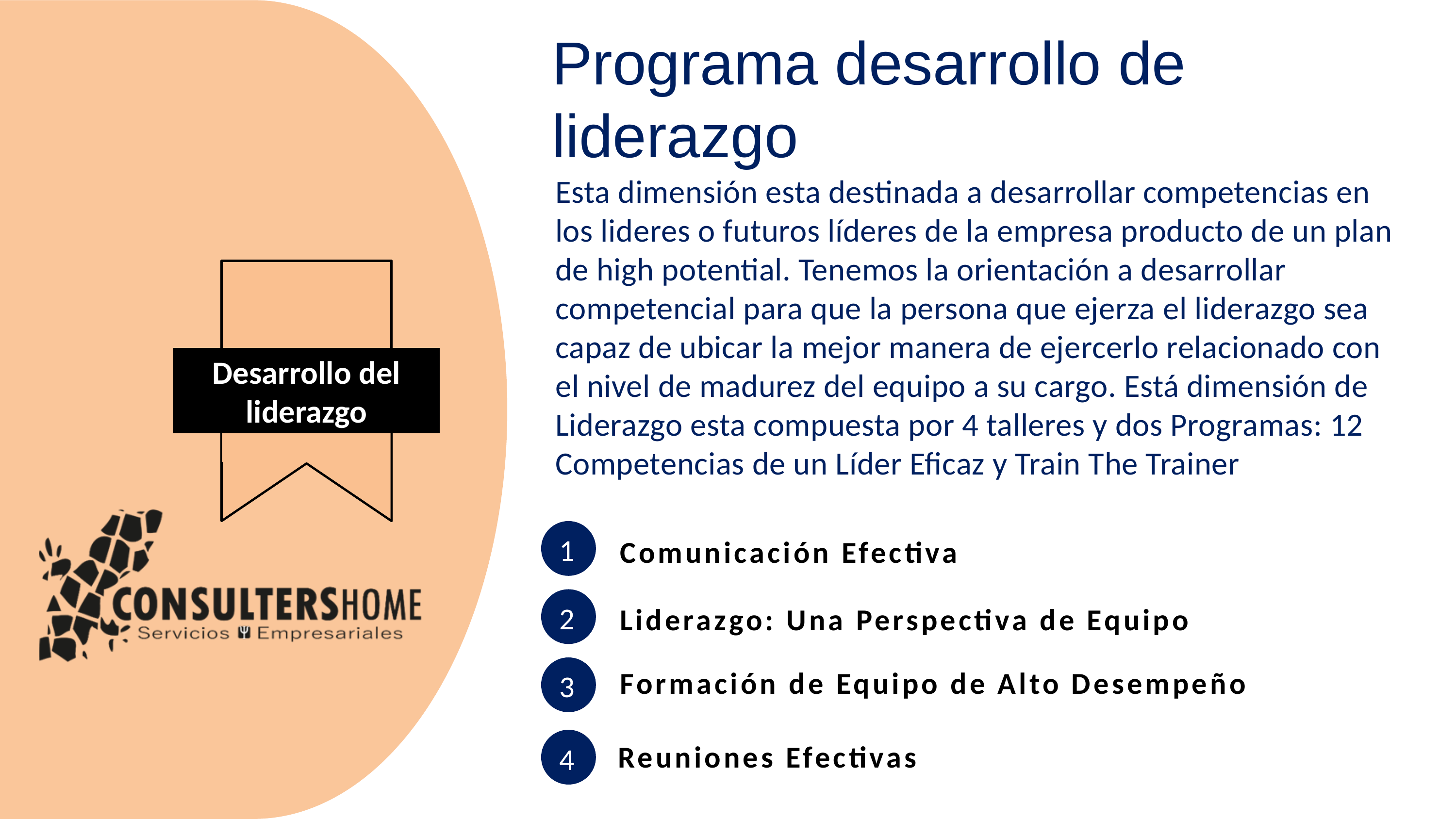

Programa desarrollo de liderazgo
Esta dimensión esta destinada a desarrollar competencias en los lideres o futuros líderes de la empresa producto de un plan de high potential. Tenemos la orientación a desarrollar competencial para que la persona que ejerza el liderazgo sea capaz de ubicar la mejor manera de ejercerlo relacionado con el nivel de madurez del equipo a su cargo. Está dimensión de Liderazgo esta compuesta por 4 talleres y dos Programas: 12 Competencias de un Líder Eficaz y Train The Trainer

Desarrollo del liderazgo

1
Comunicación Efectiva

2
Liderazgo: Una Perspectiva de Equipo
Formación de Equipo de Alto Desempeño

3
Reuniones Efectivas

4